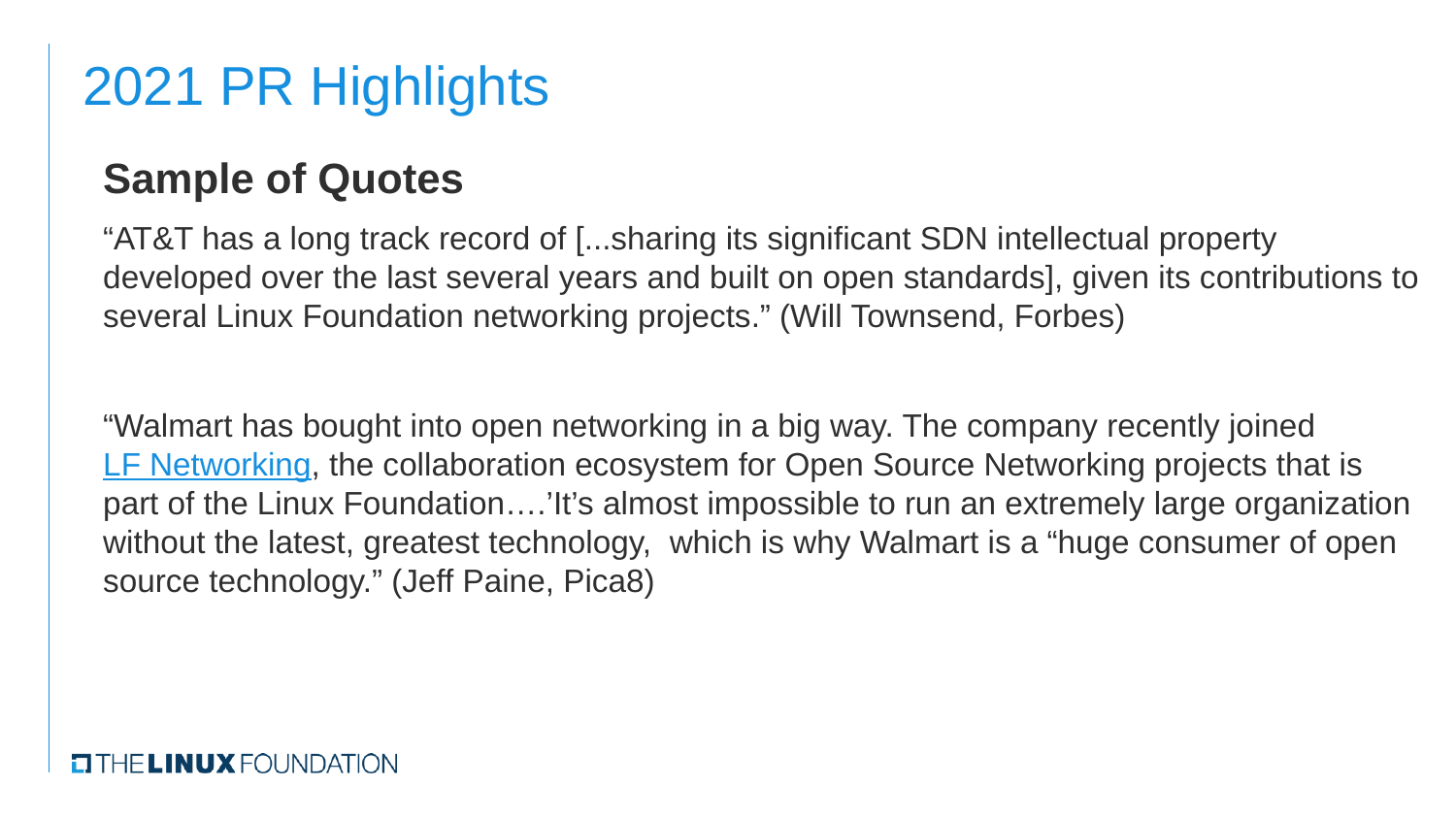

# 2021 PR Highlights
Sample of Quotes
“AT&T has a long track record of [...sharing its significant SDN intellectual property developed over the last several years and built on open standards], given its contributions to several Linux Foundation networking projects.” (Will Townsend, Forbes)

“Walmart has bought into open networking in a big way. The company recently joined LF Networking, the collaboration ecosystem for Open Source Networking projects that is part of the Linux Foundation….’It’s almost impossible to run an extremely large organization without the latest, greatest technology,  which is why Walmart is a “huge consumer of open source technology.” (Jeff Paine, Pica8)